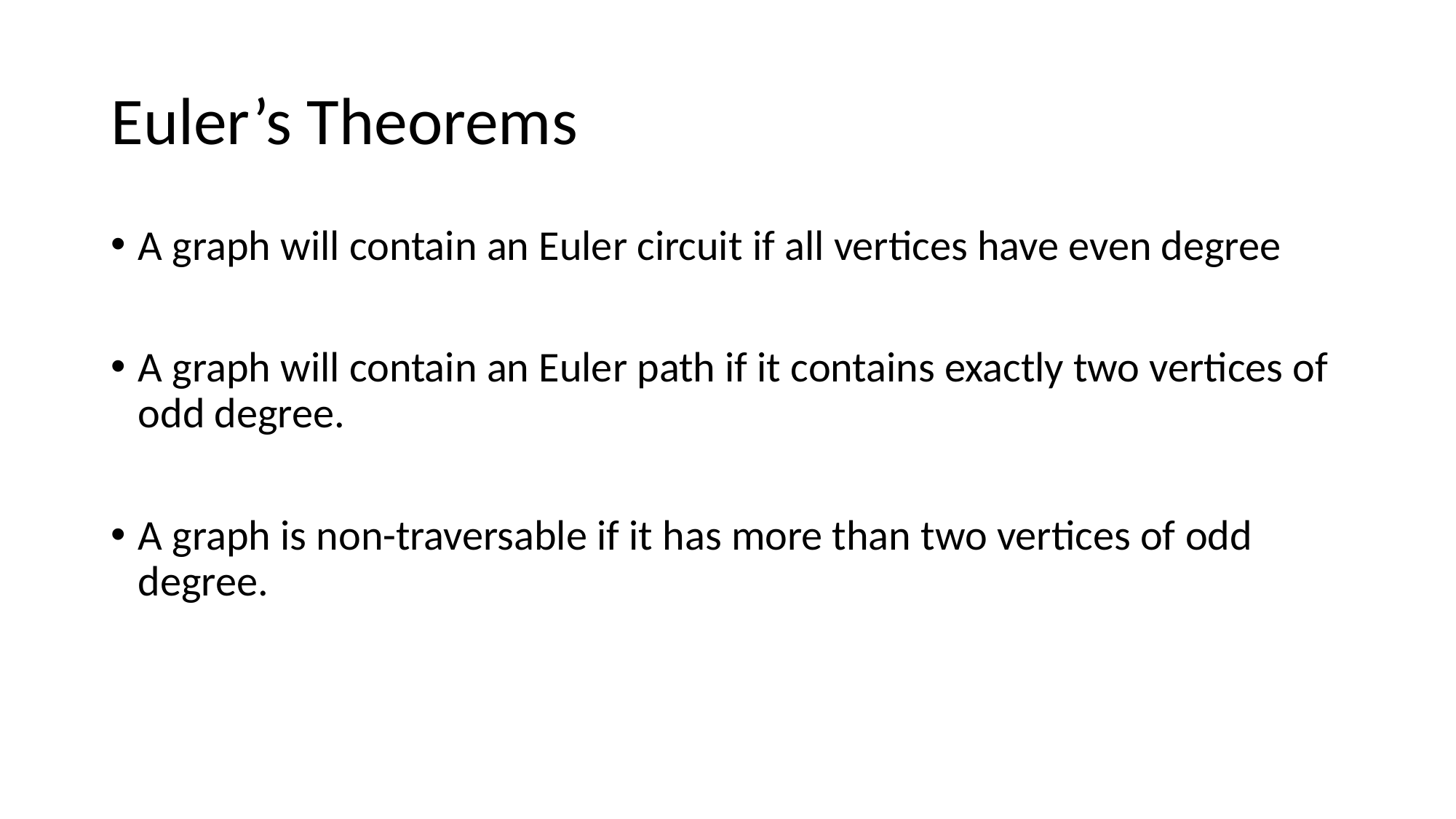

# Euler’s Theorems
A graph will contain an Euler circuit if all vertices have even degree

A graph will contain an Euler path if it contains exactly two vertices of odd degree.

A graph is non-traversable if it has more than two vertices of odd degree.